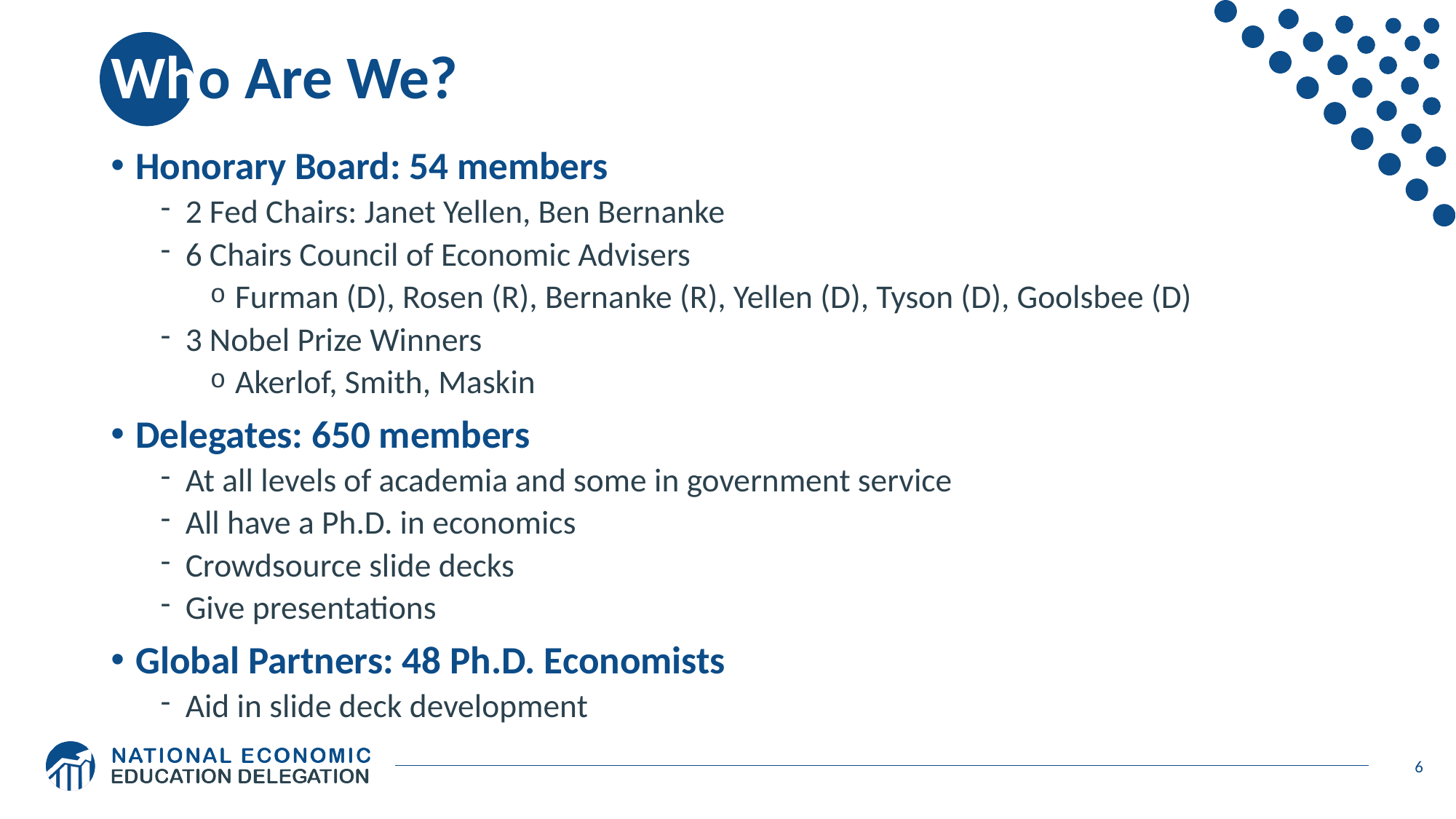

# Who Are We?
Honorary Board: 54 members
2 Fed Chairs: Janet Yellen, Ben Bernanke
6 Chairs Council of Economic Advisers
Furman (D), Rosen (R), Bernanke (R), Yellen (D), Tyson (D), Goolsbee (D)
3 Nobel Prize Winners
Akerlof, Smith, Maskin
Delegates: 650 members
At all levels of academia and some in government service
All have a Ph.D. in economics
Crowdsource slide decks
Give presentations
Global Partners: 48 Ph.D. Economists
Aid in slide deck development

6